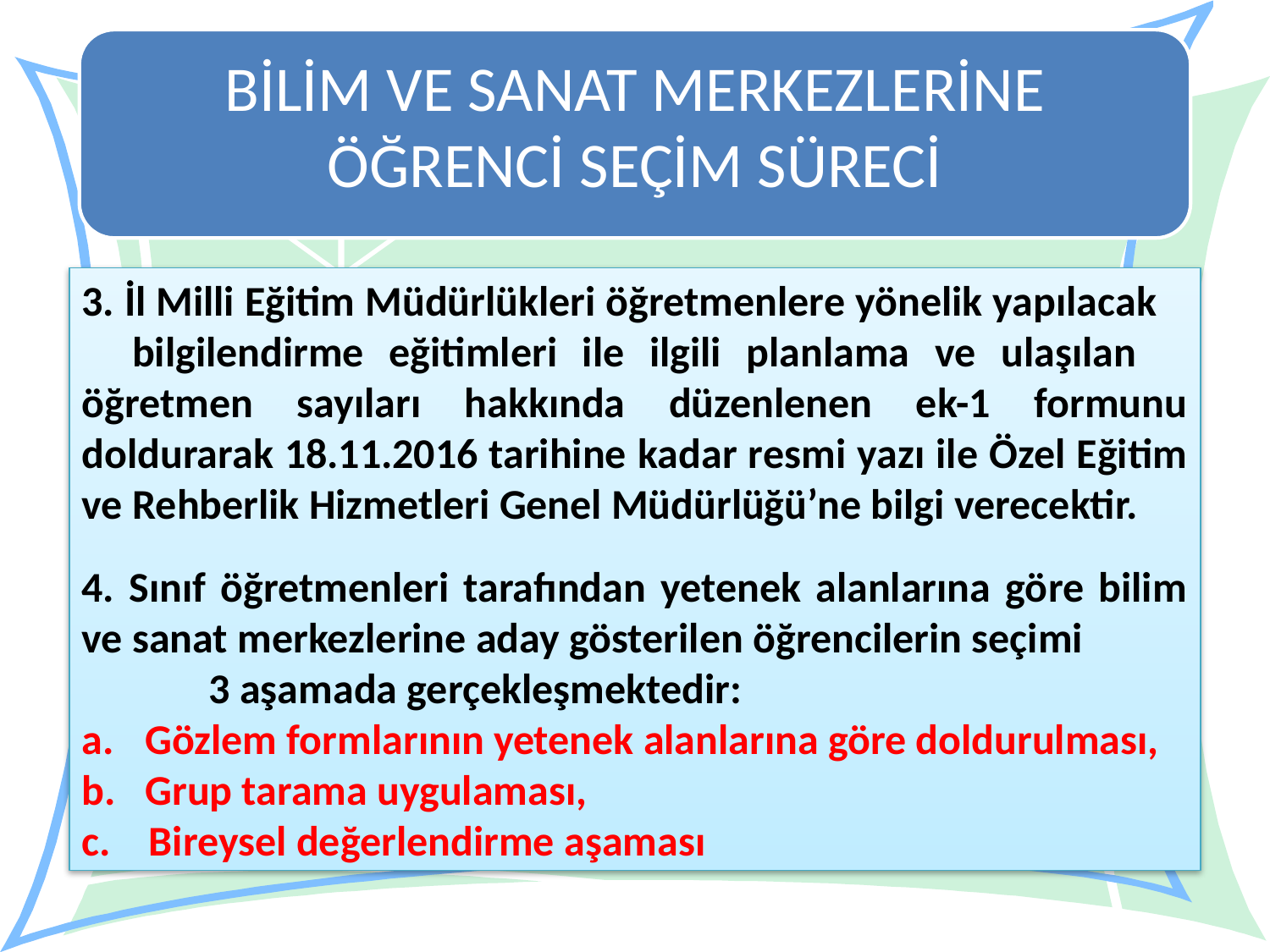

BİLİM VE SANAT MERKEZLERİNE ÖĞRENCİ SEÇİM SÜRECİ
3. İl Milli Eğitim Müdürlükleri öğretmenlere yönelik yapılacak      bilgilendirme eğitimleri ile ilgili planlama ve ulaşılan   öğretmen sayıları hakkında düzenlenen ek-1 formunu doldurarak 18.11.2016 tarihine kadar resmi yazı ile Özel Eğitim ve Rehberlik Hizmetleri Genel Müdürlüğü’ne bilgi verecektir.

4. Sınıf öğretmenleri tarafından yetenek alanlarına göre bilim ve sanat merkezlerine aday gösterilen öğrencilerin seçimi
	3 aşamada gerçekleşmektedir:
Gözlem formlarının yetenek alanlarına göre doldurulması,
Grup tarama uygulaması,
c.    Bireysel değerlendirme aşaması